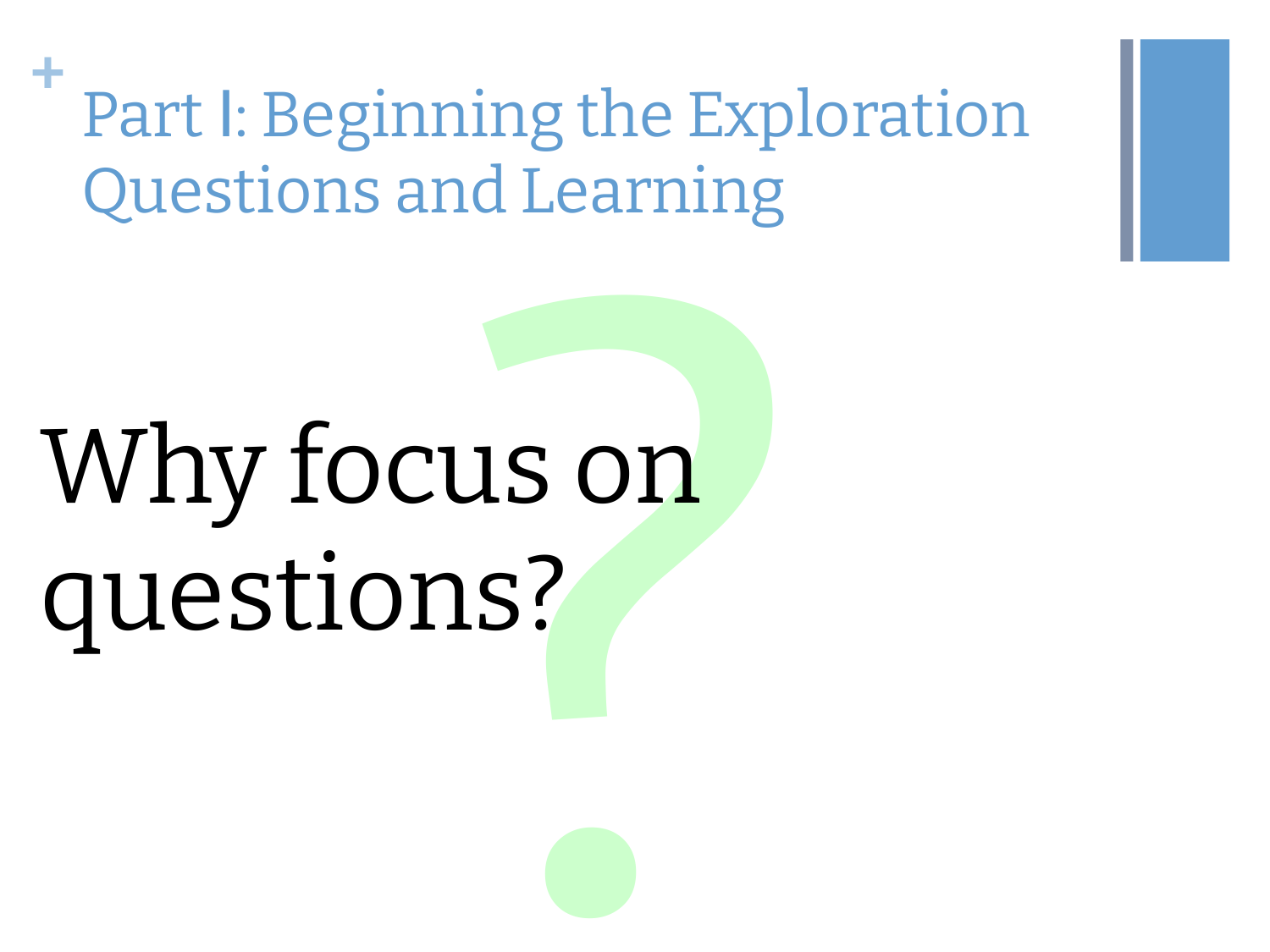

?
# Part Ⅰ: Beginning the Exploration Questions and Learning
Why focus on questions?